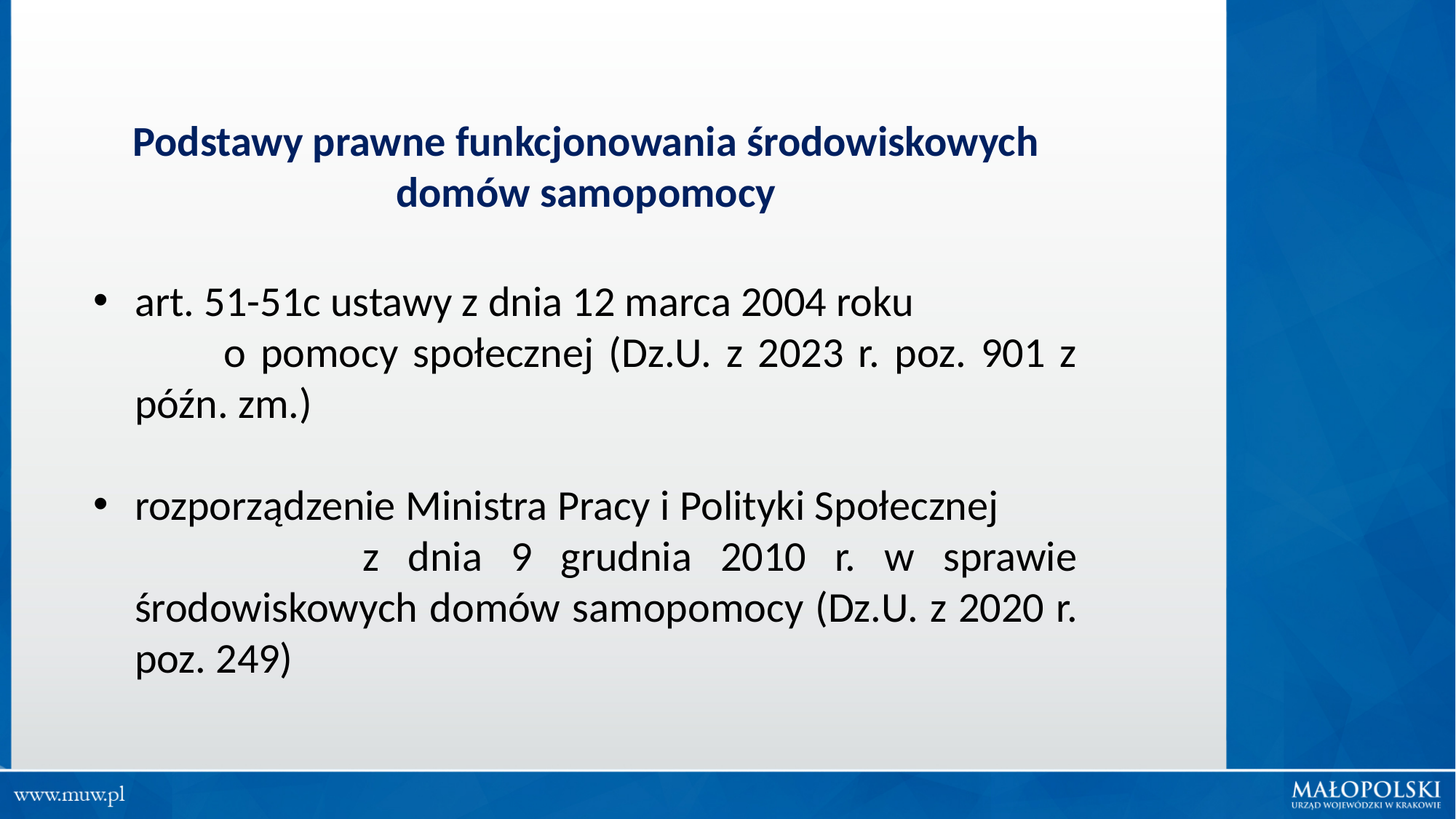

Podstawy prawne funkcjonowania środowiskowych domów samopomocy

art. 51-51c ustawy z dnia 12 marca 2004 roku                        o pomocy społecznej (Dz.U. z 2023 r. poz. 901 z późn. zm.)

rozporządzenie Ministra Pracy i Polityki Społecznej                 z dnia 9 grudnia 2010 r. w sprawie środowiskowych domów samopomocy (Dz.U. z 2020 r. poz. 249)